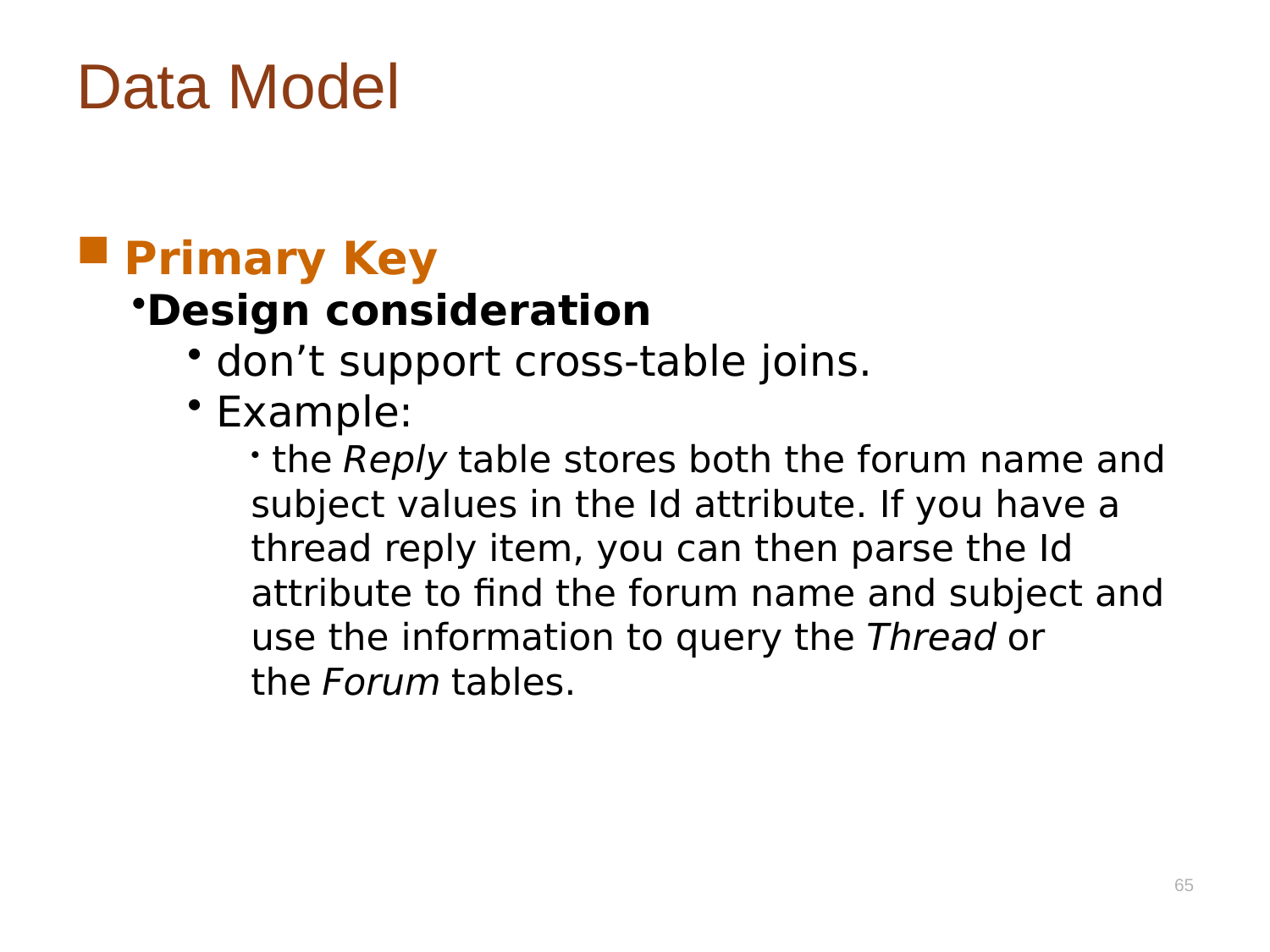

# Data Model
Primary Key
Design consideration
 don’t support cross-table joins.
 Example:
 the Reply table stores both the forum name and subject values in the Id attribute. If you have a thread reply item, you can then parse the Id attribute to find the forum name and subject and use the information to query the Thread or the Forum tables.

65
| Table Name | Primary Key Type | Hash Attribute Name | Range Attribute Name |
| --- | --- | --- | --- |
| Forum ( Name, ... ) | Hash | Attribute Name: Name | - |
| Thread (ForumName, Subject, ... ) | Hash and Range | Attribute Name: ForumName | Attribute Name: Subject |
| Reply ( Id, ReplyDateTime, ... ) | Hash and Range | Attribute Name: Id | Attribute Name: ReplyDateTime |